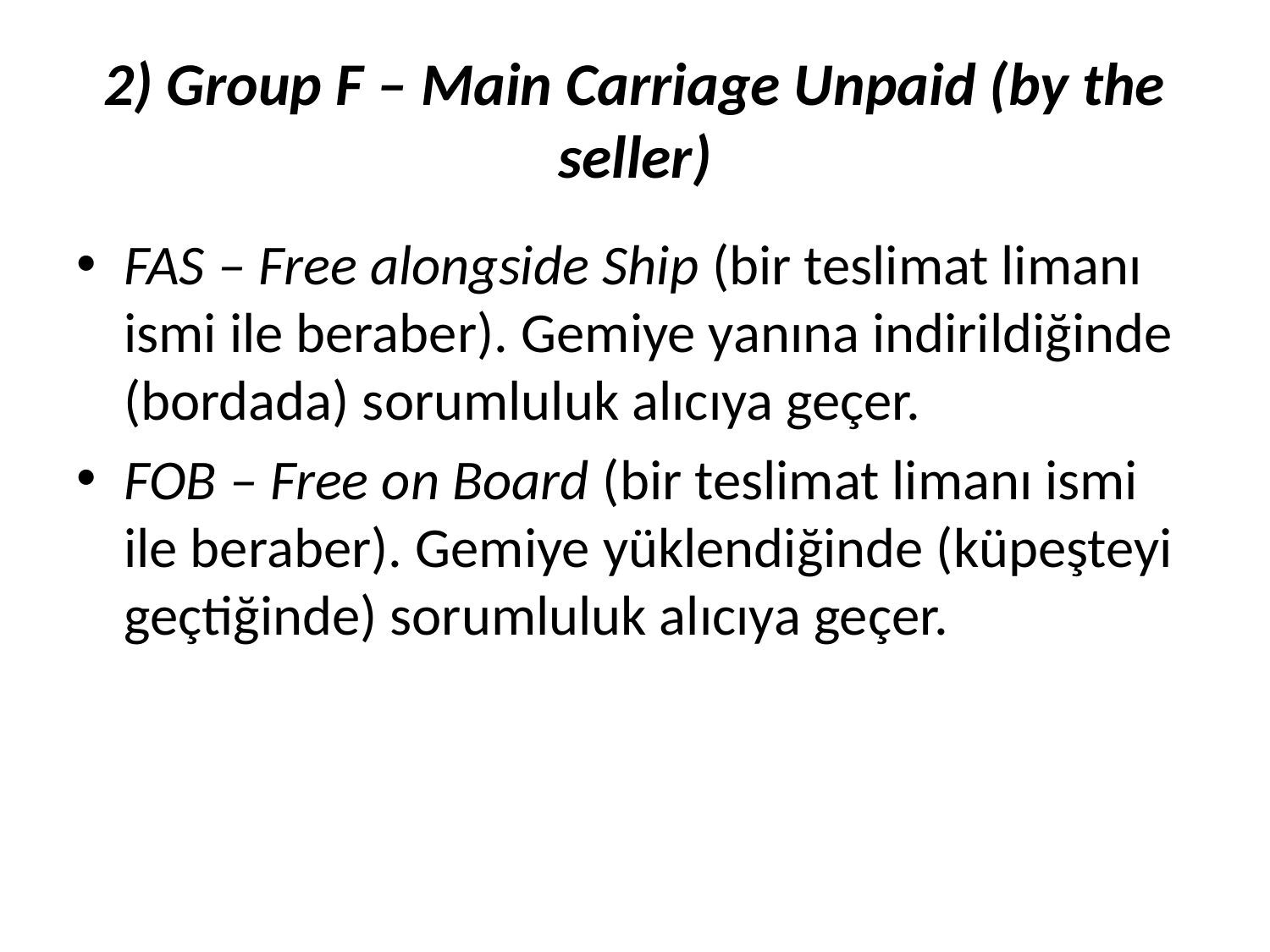

# 2) Group F – Main Carriage Unpaid (by the seller)
FAS – Free alongside Ship (bir teslimat limanı ismi ile beraber). Gemiye yanına indirildiğinde (bordada) sorumluluk alıcıya geçer.
FOB – Free on Board (bir teslimat limanı ismi ile beraber). Gemiye yüklendiğinde (küpeşteyi geçtiğinde) sorumluluk alıcıya geçer.